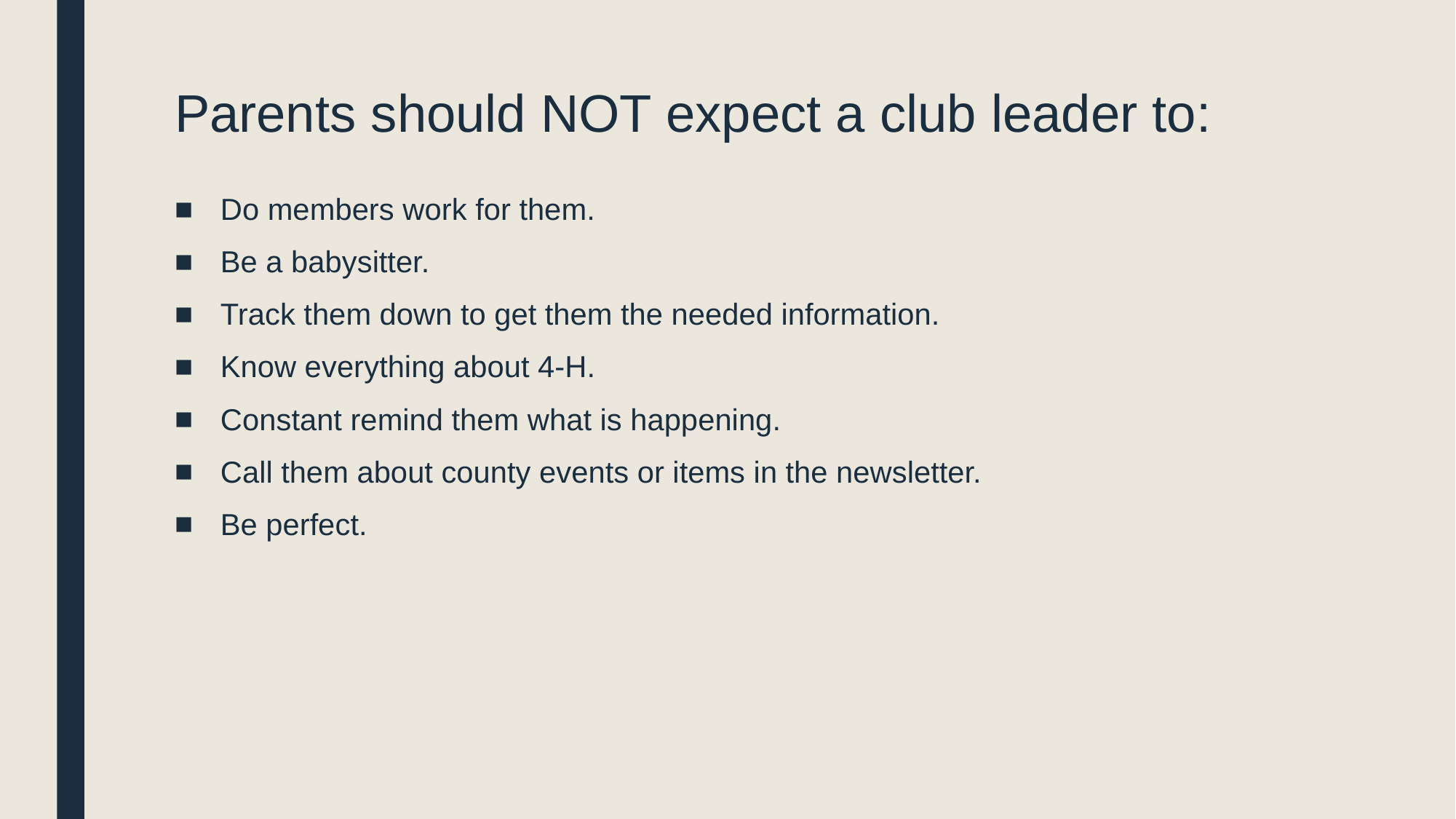

# Parents should NOT expect a club leader to:
Do members work for them.
Be a babysitter.
Track them down to get them the needed information.
Know everything about 4-H.
Constant remind them what is happening.
Call them about county events or items in the newsletter.
Be perfect.